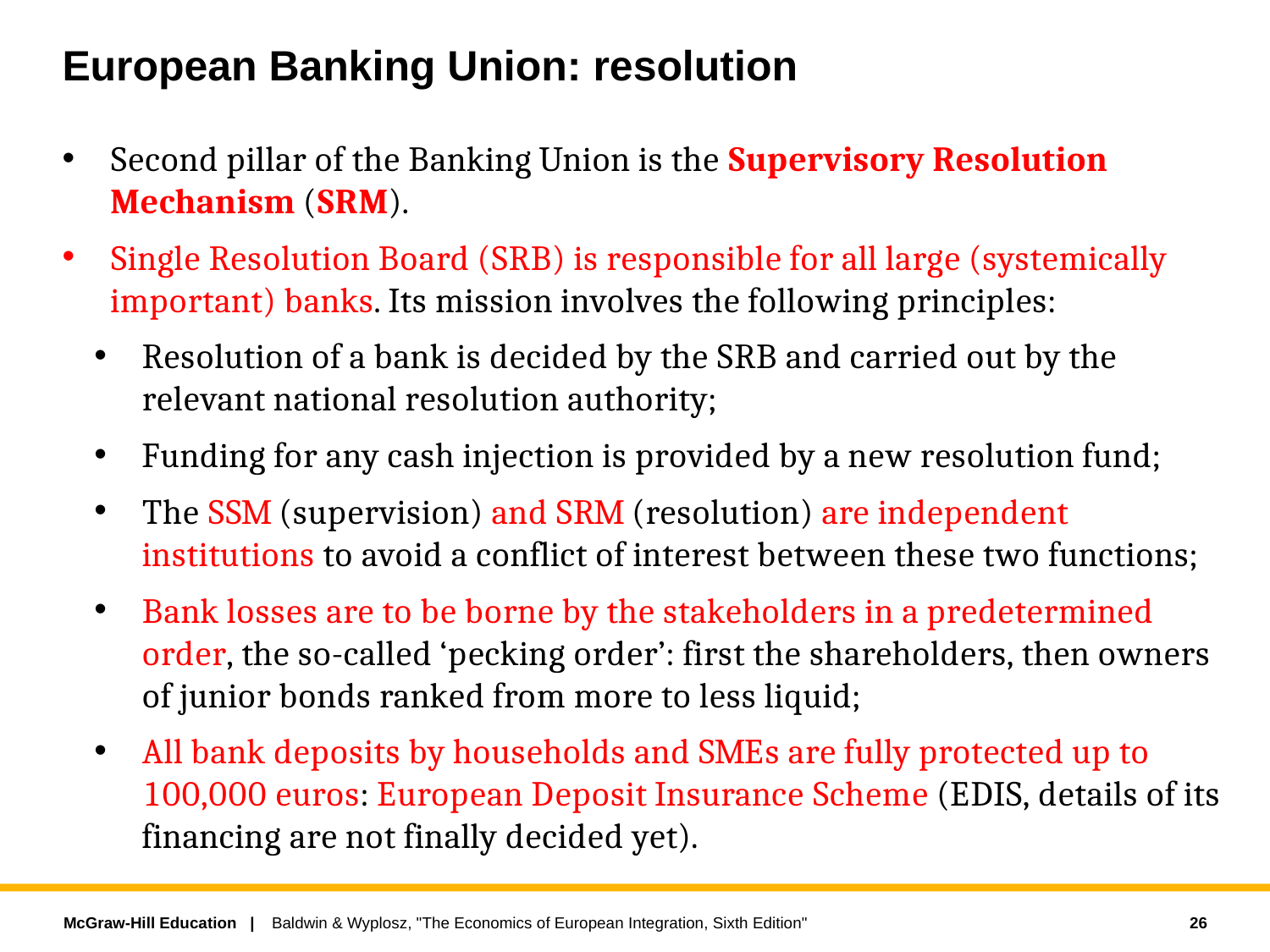

# European Banking Union: resolution
Second pillar of the Banking Union is the Supervisory Resolution Mechanism (SRM).
Single Resolution Board (SRB) is responsible for all large (systemically important) banks. Its mission involves the following principles:
Resolution of a bank is decided by the SRB and carried out by the relevant national resolution authority;
Funding for any cash injection is provided by a new resolution fund;
The SSM (supervision) and SRM (resolution) are independent institutions to avoid a conflict of interest between these two functions;
Bank losses are to be borne by the stakeholders in a predetermined order, the so-called ‘pecking order’: first the shareholders, then owners of junior bonds ranked from more to less liquid;
All bank deposits by households and SMEs are fully protected up to 100,000 euros: European Deposit Insurance Scheme (EDIS, details of its financing are not finally decided yet).

26
Baldwin & Wyplosz, "The Economics of European Integration, Sixth Edition"